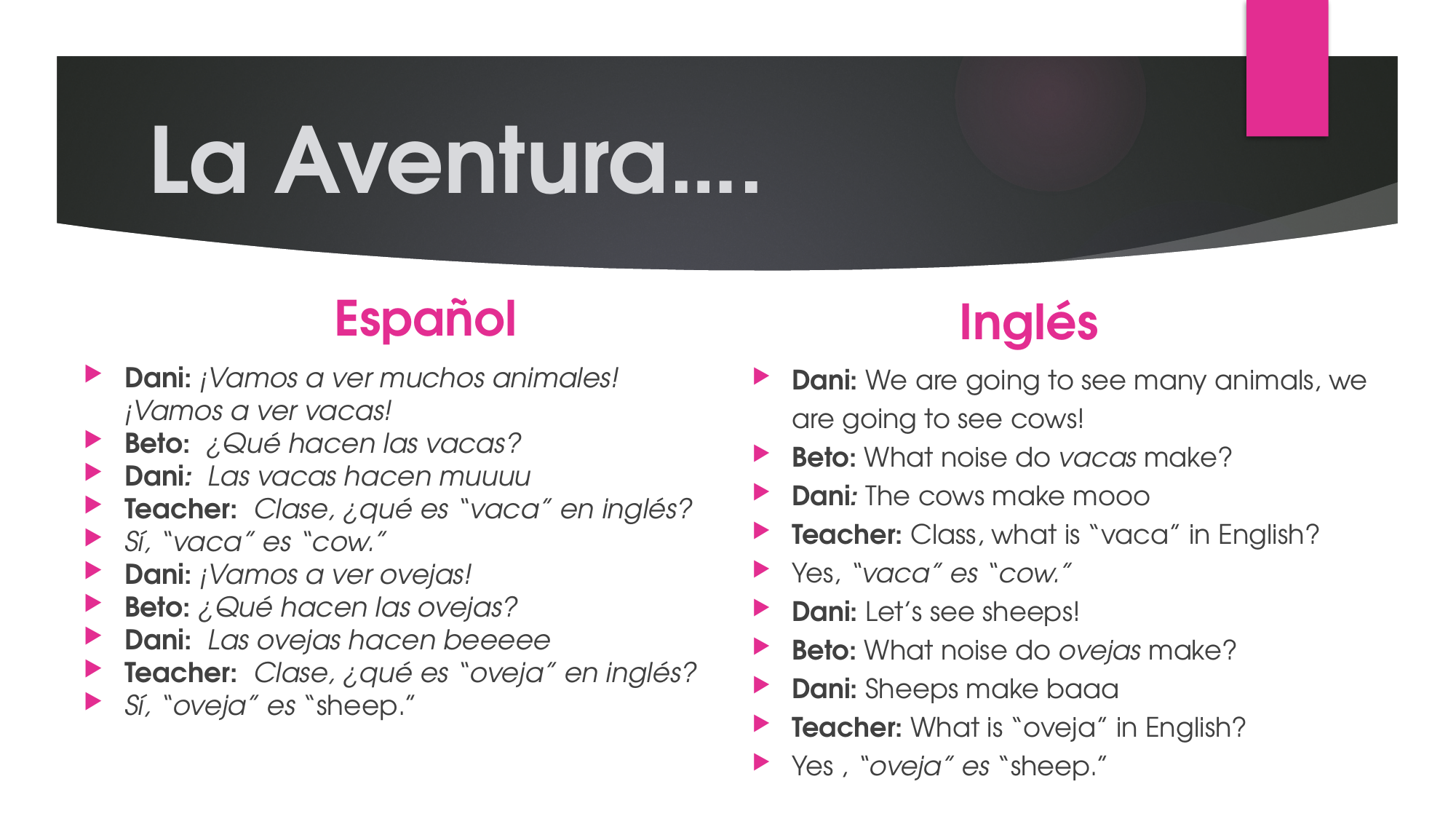

# La Aventura….
Español
Inglés
Dani: We are going to see many animals, we are going to see cows!
Beto: What noise do vacas make?
Dani: The cows make mooo
Teacher: Class, what is “vaca” in English?
Yes, “vaca” es “cow.”
Dani: Let’s see sheeps!
Beto: What noise do ovejas make?
Dani: Sheeps make baaa
Teacher: What is “oveja” in English?
Yes , “oveja” es “sheep.”

Dani: ¡Vamos a ver muchos animales!  ¡Vamos a ver vacas!
Beto:  ¿Qué hacen las vacas?
Dani:  Las vacas hacen muuuu
Teacher:  Clase, ¿qué es “vaca” en inglés?
Sí, “vaca” es “cow.”
Dani: ¡Vamos a ver ovejas!
Beto: ¿Qué hacen las ovejas?
Dani:  Las ovejas hacen beeeee
Teacher:  Clase, ¿qué es “oveja” en inglés?
Sí, “oveja” es “sheep.”